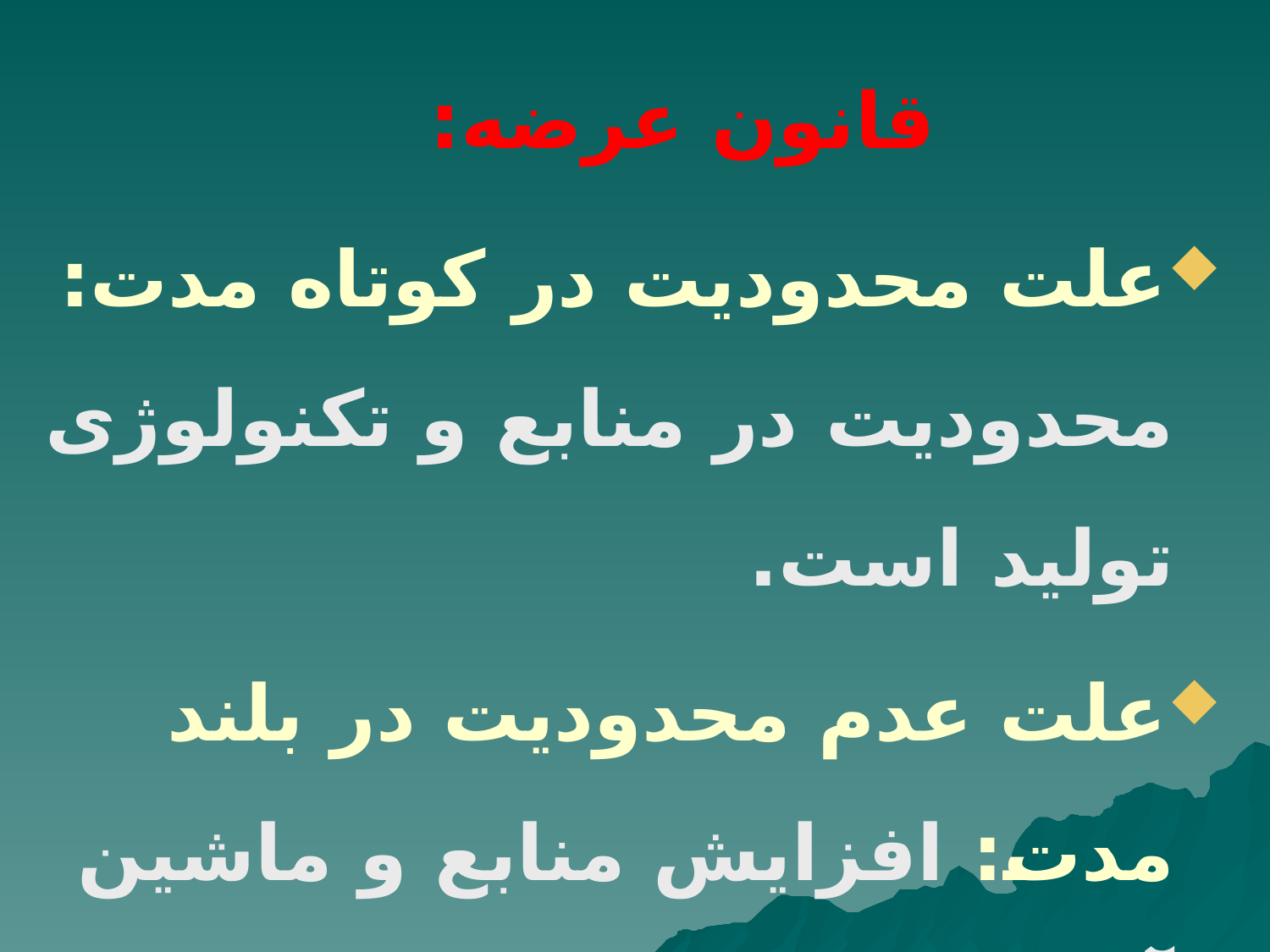

# قانون عرضه:
علت محدودیت در کوتاه مدت: محدودیت در منابع و تکنولوژی تولید است.
علت عدم محدودیت در بلند مدت: افزایش منابع و ماشین آلات و دستیابی به تکنولوژی برتر میباشد.